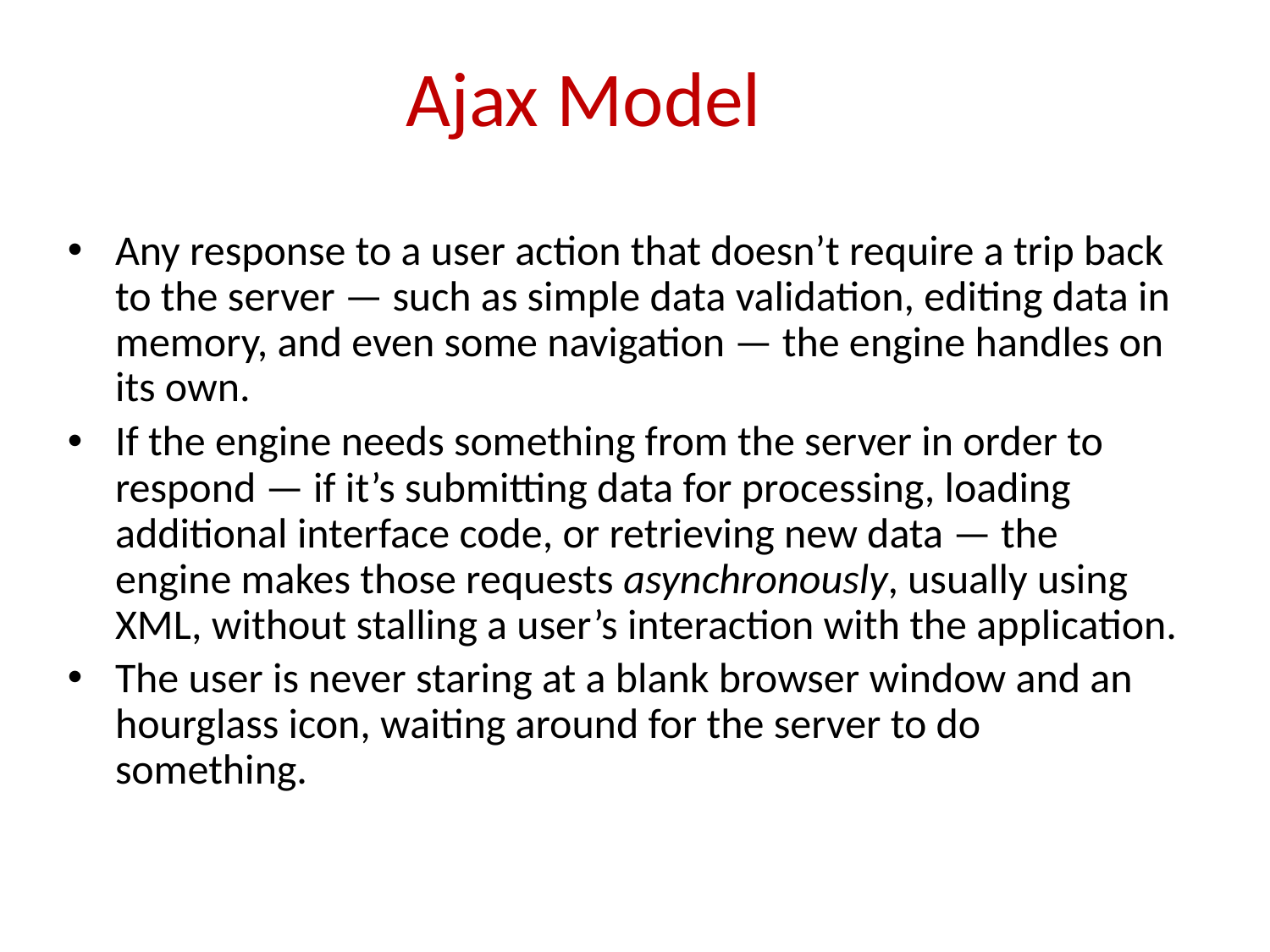

# Ajax Model
Any response to a user action that doesn’t require a trip back to the server — such as simple data validation, editing data in memory, and even some navigation — the engine handles on its own.
If the engine needs something from the server in order to respond — if it’s submitting data for processing, loading additional interface code, or retrieving new data — the engine makes those requests asynchronously, usually using XML, without stalling a user’s interaction with the application.
The user is never staring at a blank browser window and an hourglass icon, waiting around for the server to do something.